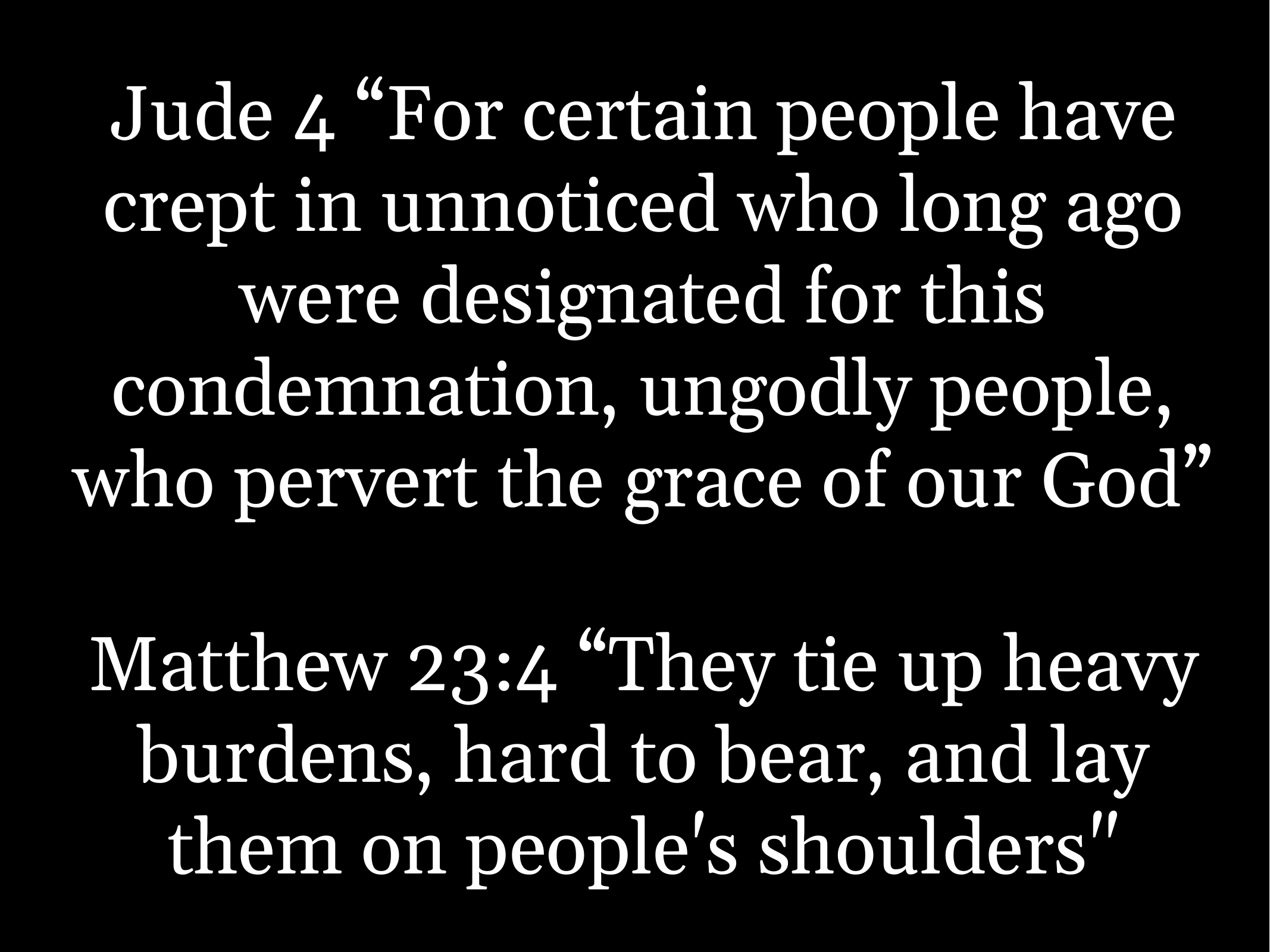

# Jude 4 “For certain people have crept in unnoticed who long ago were designated for this condemnation, ungodly people, who pervert the grace of our God”

Matthew 23:4 “They tie up heavy burdens, hard to bear, and lay them on people's shoulders"